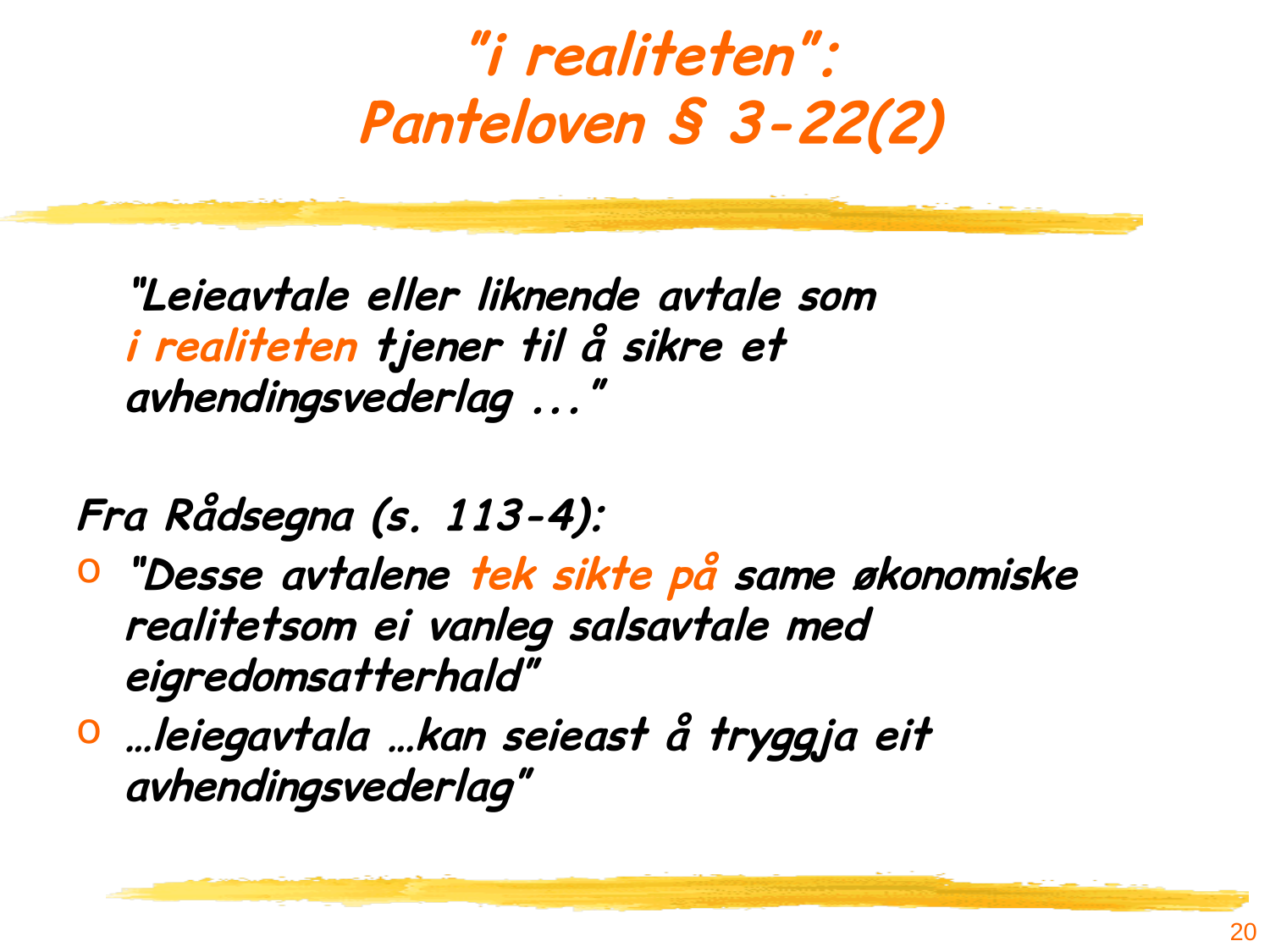

# ”i realiteten”: Panteloven § 3-22(2)
	“Leieavtale eller liknende avtale som
i realiteten tjener til å sikre et avhendingsvederlag ...”

Fra Rådsegna (s. 113-4):
“Desse avtalene tek sikte på same økonomiske realitetsom ei vanleg salsavtale med eigredomsatterhald”
…leiegavtala …kan seieast å tryggja eit avhendingsvederlag”

20